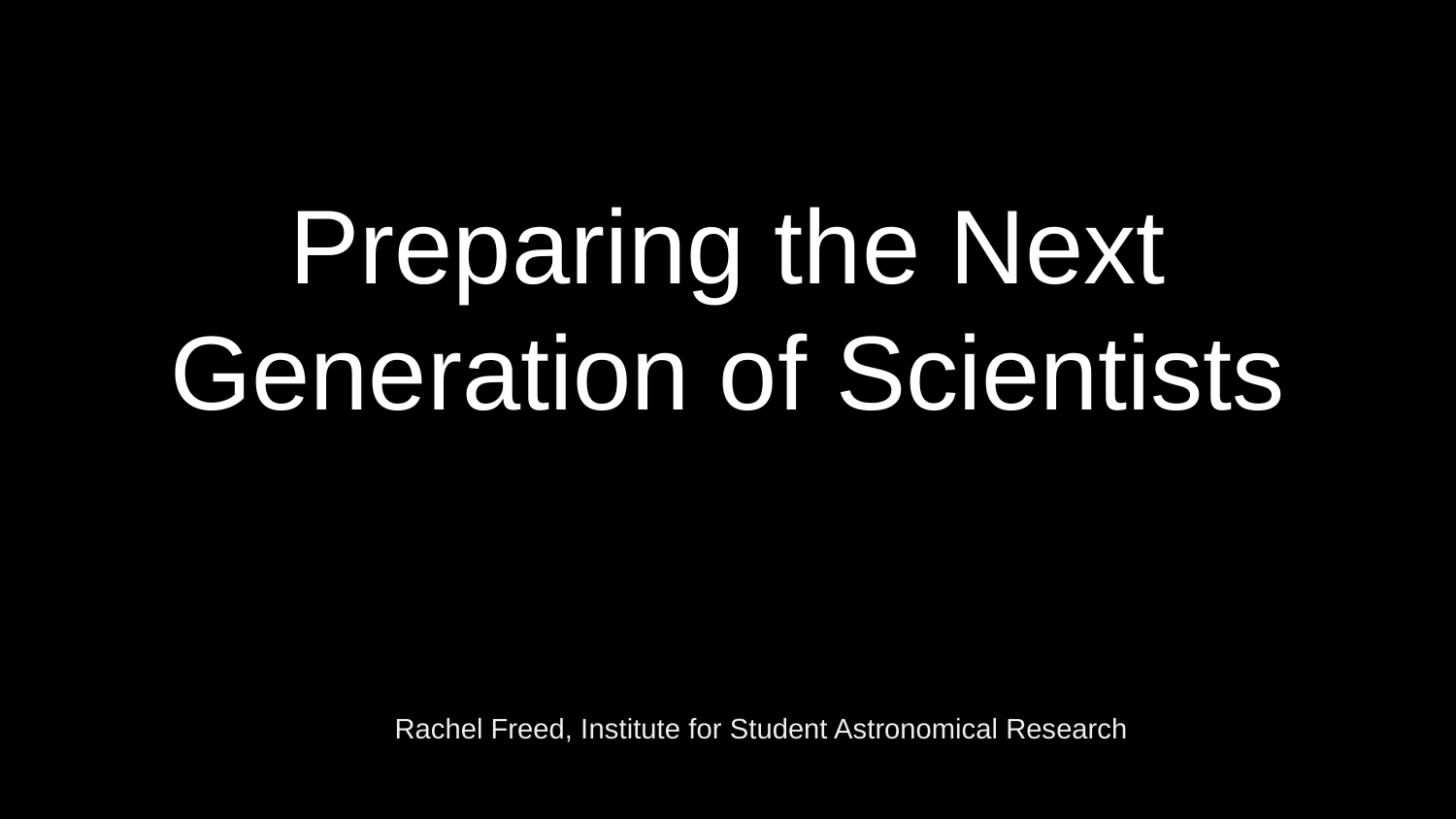

# Preparing the Next Generation of Scientists
Rachel Freed, Institute for Student Astronomical Research